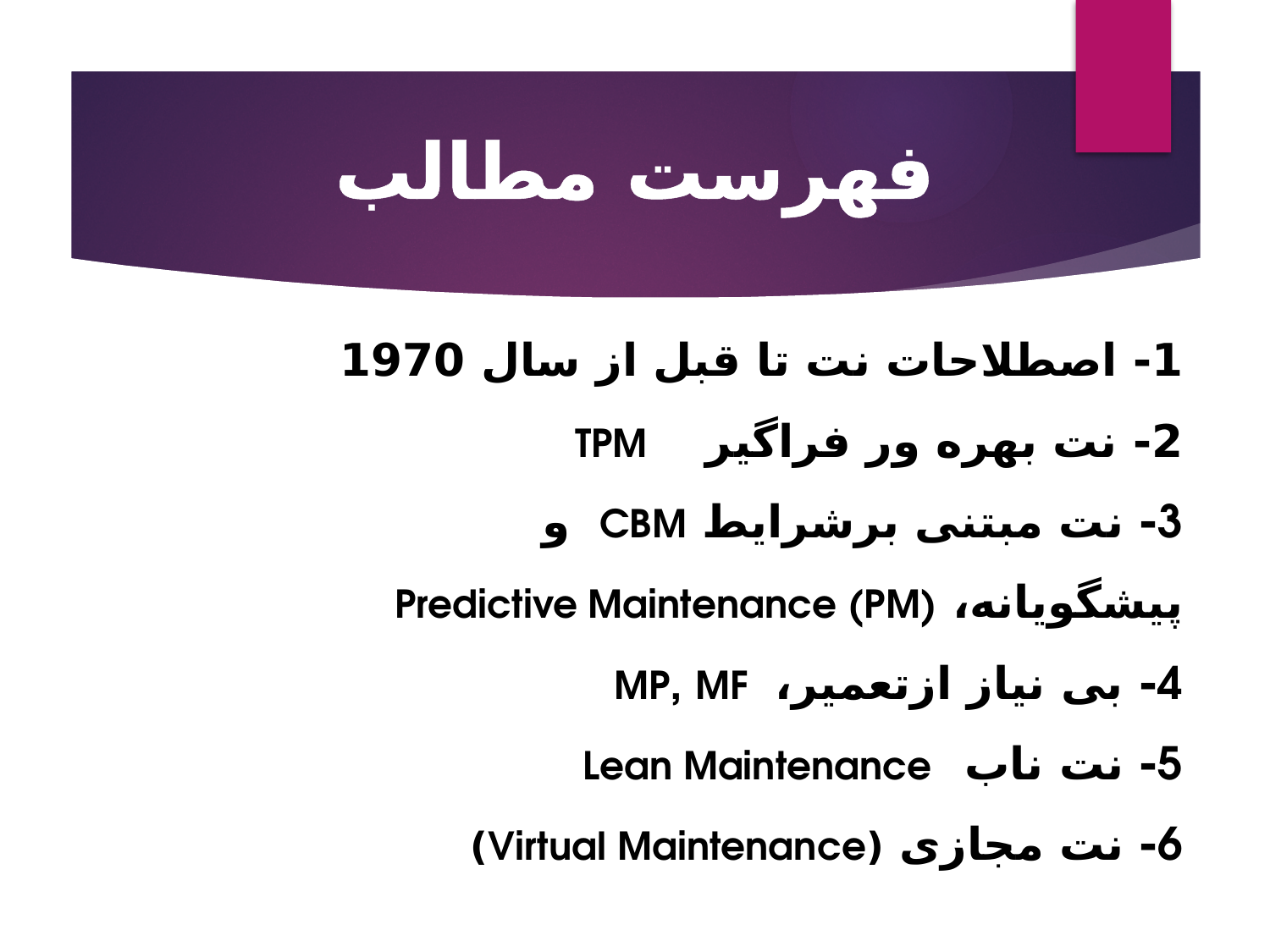

فهرست مطالب
# 1- اصطلاحات نت تا قبل از سال 1970 2- نت بهره ور فراگیر TPM 3- نت مبتنی برشرایط CBM  و پیشگویانه، Predictive Maintenance (PM) 4- بی نیاز ازتعمیر، MP, MF 5- نت نابLean Maintenance 6- نت مجازی (Virtual Maintenance)